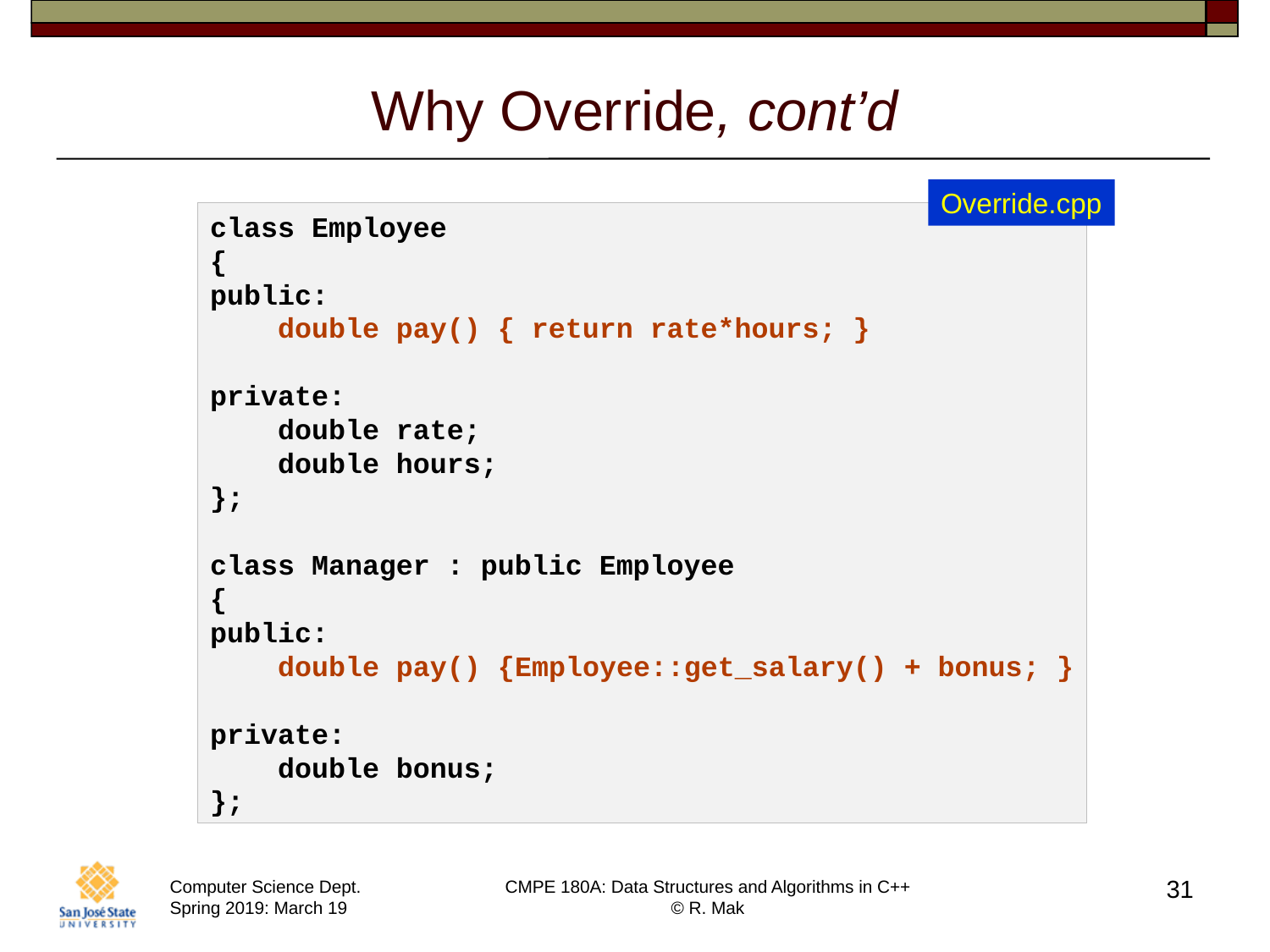

# Why Override, cont’d
Override.cpp
class Employee
{
public:
    double pay() { return rate*hours; }

private:
    double rate;
    double hours;
};
class Manager : public Employee
{
public:
    double pay() {Employee::get_salary() + bonus; }

private:
    double bonus;
};
31